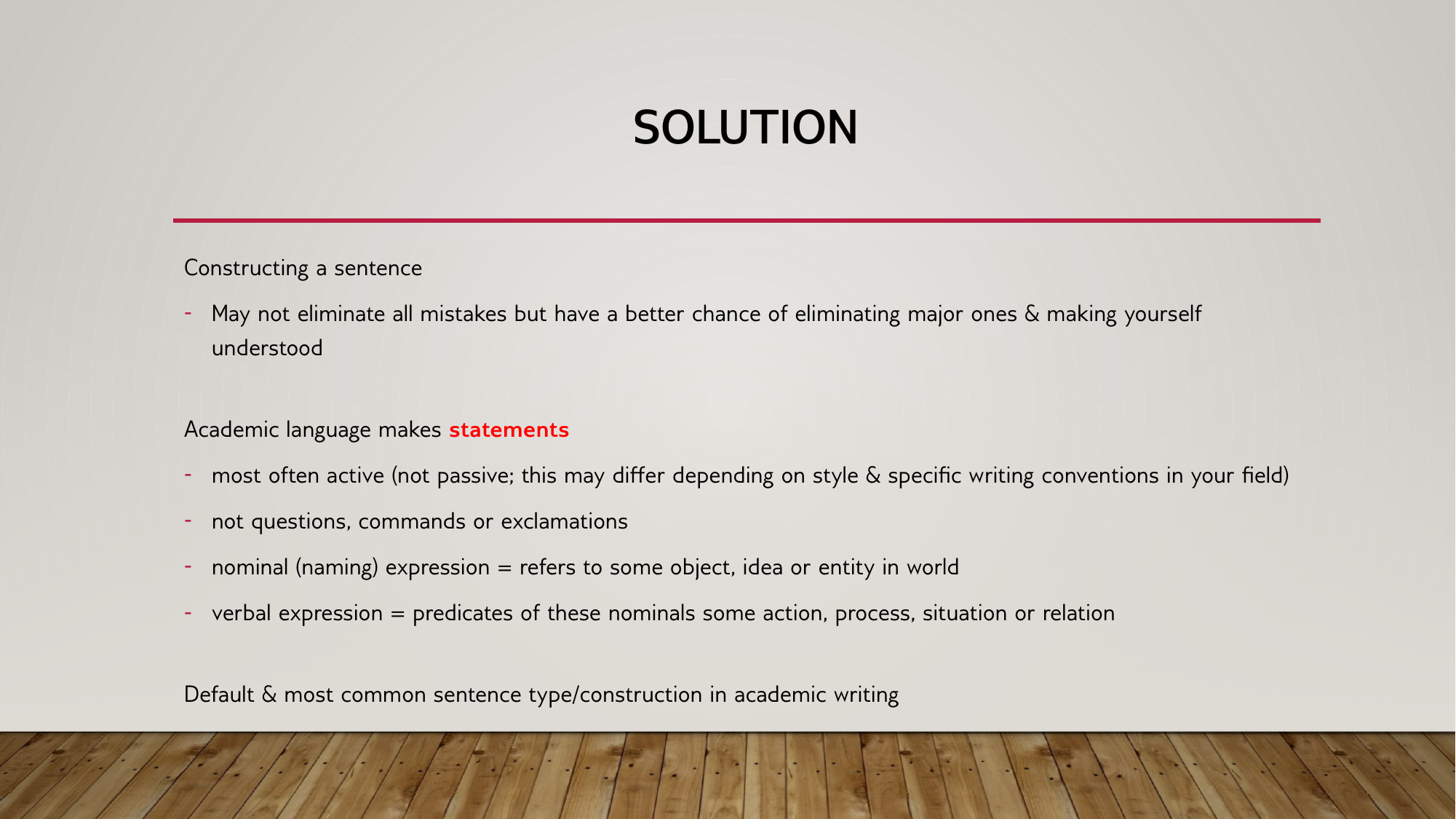

# Solution
Constructing a sentence
May not eliminate all mistakes but have a better chance of eliminating major ones & making yourself understood

Academic language makes statements
most often active (not passive; this may differ depending on style & specific writing conventions in your field)
not questions, commands or exclamations
nominal (naming) expression = refers to some object, idea or entity in world
verbal expression = predicates of these nominals some action, process, situation or relation

Default & most common sentence type/construction in academic writing